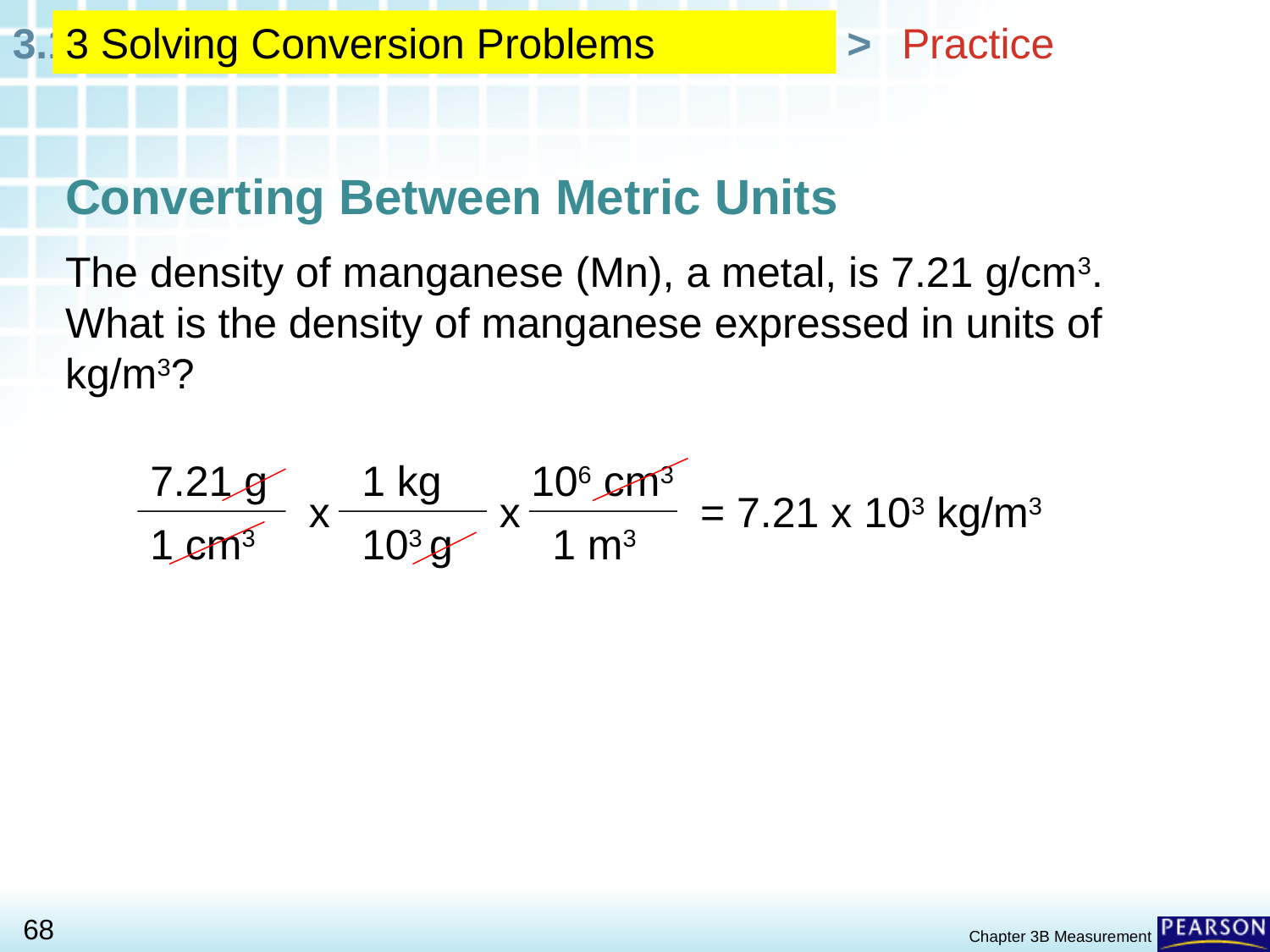

# Practice
3 Solving Conversion Problems
Converting Between Metric Units
The density of manganese (Mn), a metal, is 7.21 g/cm3. What is the density of manganese expressed in units of kg/m3?

7.21 g
1 kg
106 cm3
x
x
= 7.21 x 103 kg/m3
1 cm3

103 g

1 m3

Chapter 3B Measurement